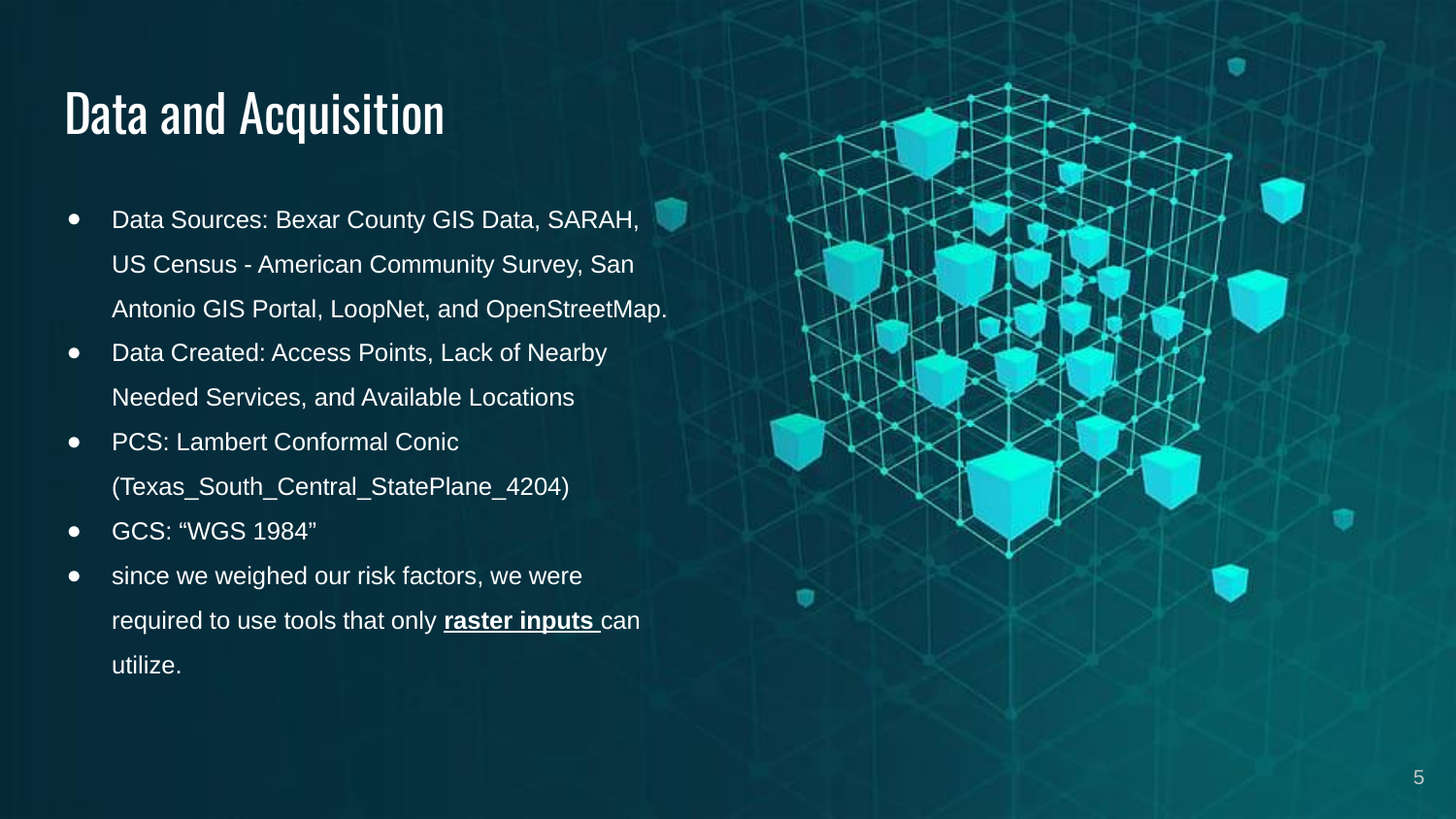

# Data and Acquisition
Data Sources: Bexar County GIS Data, SARAH, US Census - American Community Survey, San Antonio GIS Portal, LoopNet, and OpenStreetMap.
Data Created: Access Points, Lack of Nearby Needed Services, and Available Locations
PCS: Lambert Conformal Conic (Texas_South_Central_StatePlane_4204)
GCS: “WGS 1984”
since we weighed our risk factors, we were required to use tools that only raster inputs can utilize.
5